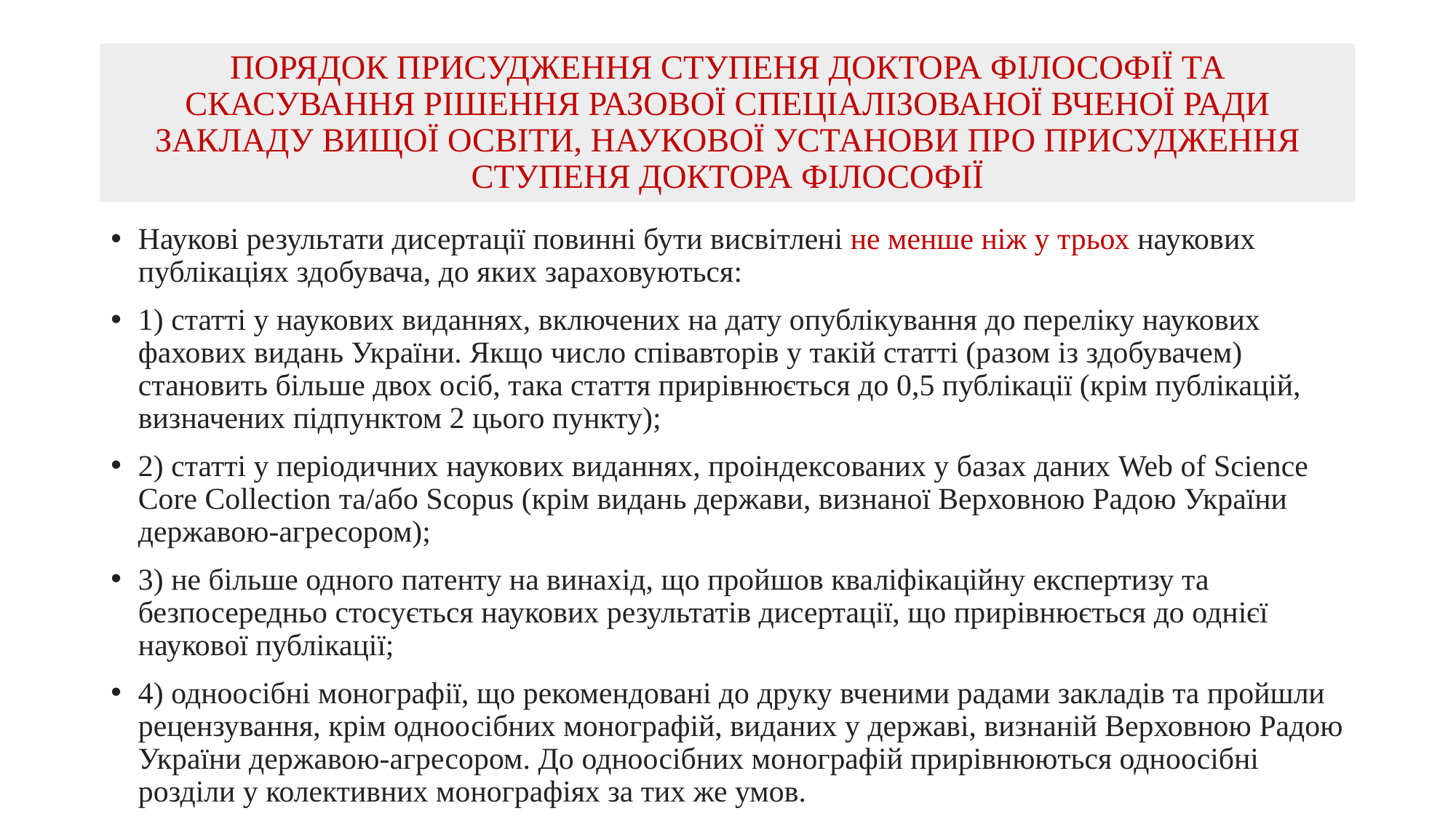

# ПОРЯДОК ПРИСУДЖЕННЯ СТУПЕНЯ ДОКТОРА ФІЛОСОФІЇ ТА СКАСУВАННЯ РІШЕННЯ РАЗОВОЇ СПЕЦІАЛІЗОВАНОЇ ВЧЕНОЇ РАДИ ЗАКЛАДУ ВИЩОЇ ОСВІТИ, НАУКОВОЇ УСТАНОВИ ПРО ПРИСУДЖЕННЯ СТУПЕНЯ ДОКТОРА ФІЛОСОФІЇ
Наукові результати дисертації повинні бути висвітлені не менше ніж у трьох наукових публікаціях здобувача, до яких зараховуються:
1) статті у наукових виданнях, включених на дату опублікування до переліку наукових фахових видань України. Якщо число співавторів у такій статті (разом із здобувачем) становить більше двох осіб, така стаття прирівнюється до 0,5 публікації (крім публікацій, визначених підпунктом 2 цього пункту);
2) статті у періодичних наукових виданнях, проіндексованих у базах даних Web of Science Core Collection та/або Scopus (крім видань держави, визнаної Верховною Радою України державою-агресором);
3) не більше одного патенту на винахід, що пройшов кваліфікаційну експертизу та безпосередньо стосується наукових результатів дисертації, що прирівнюється до однієї наукової публікації;
4) одноосібні монографії, що рекомендовані до друку вченими радами закладів та пройшли рецензування, крім одноосібних монографій, виданих у державі, визнаній Верховною Радою України державою-агресором. До одноосібних монографій прирівнюються одноосібні розділи у колективних монографіях за тих же умов.